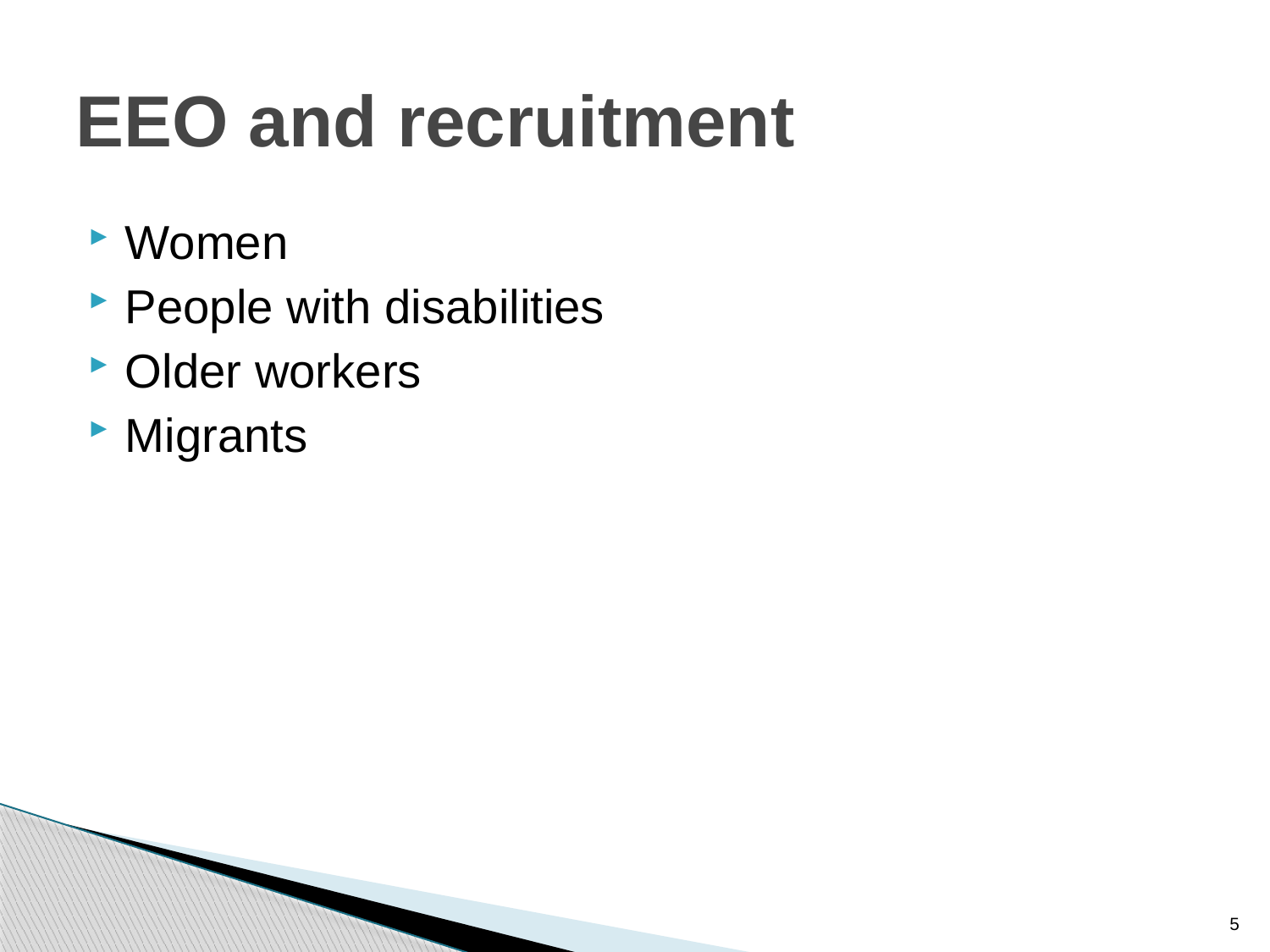

# EEO and recruitment
Women
People with disabilities
Older workers
Migrants
5